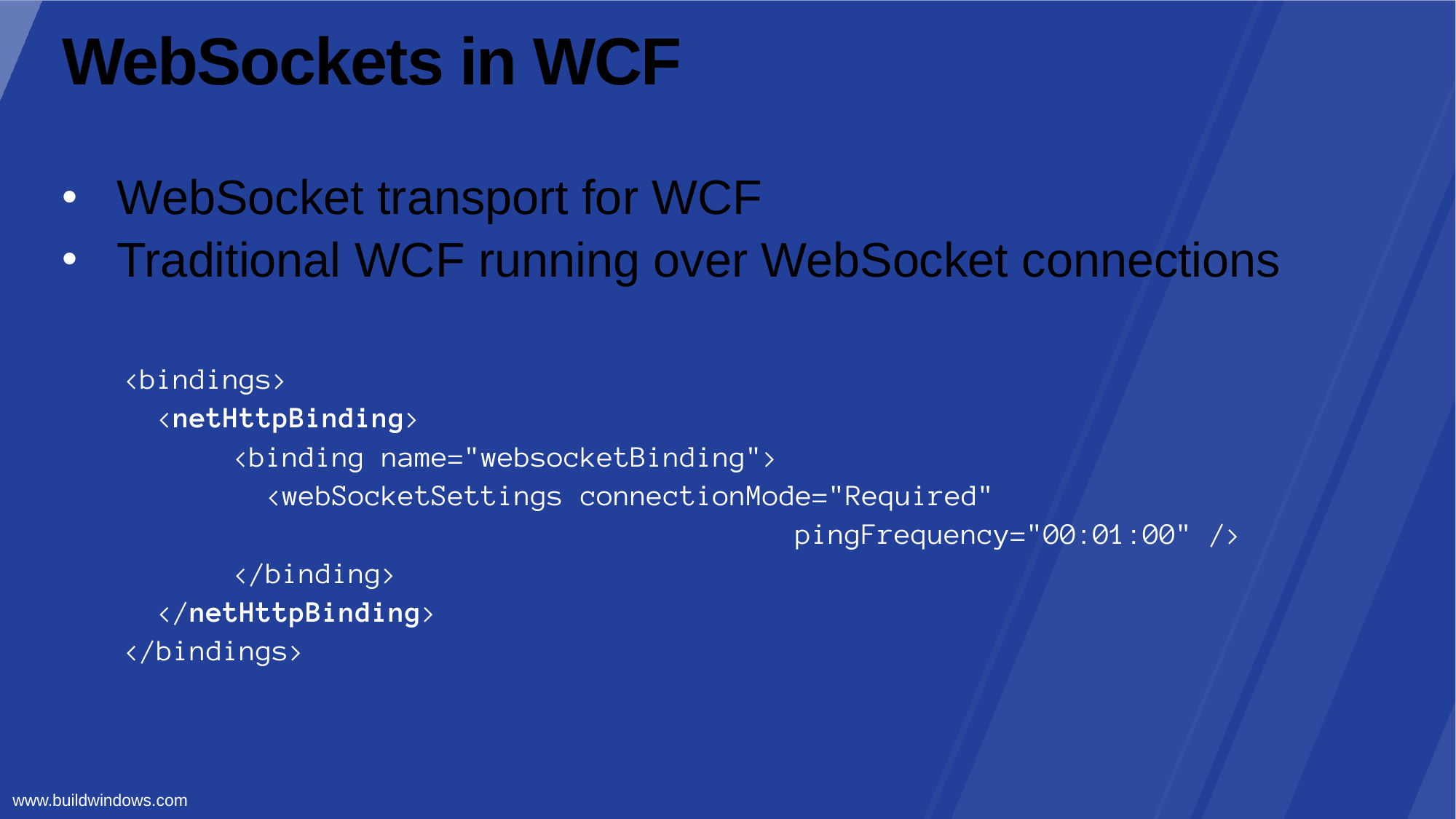

# WebSockets in WCF
WebSocket transport for WCF
Traditional WCF running over WebSocket connections
<bindings>
  <netHttpBinding>
	<binding name="websocketBinding">
	  <webSocketSettings connectionMode="Required"
						 pingFrequency="00:01:00" />
	</binding>
  </netHttpBinding>
</bindings>